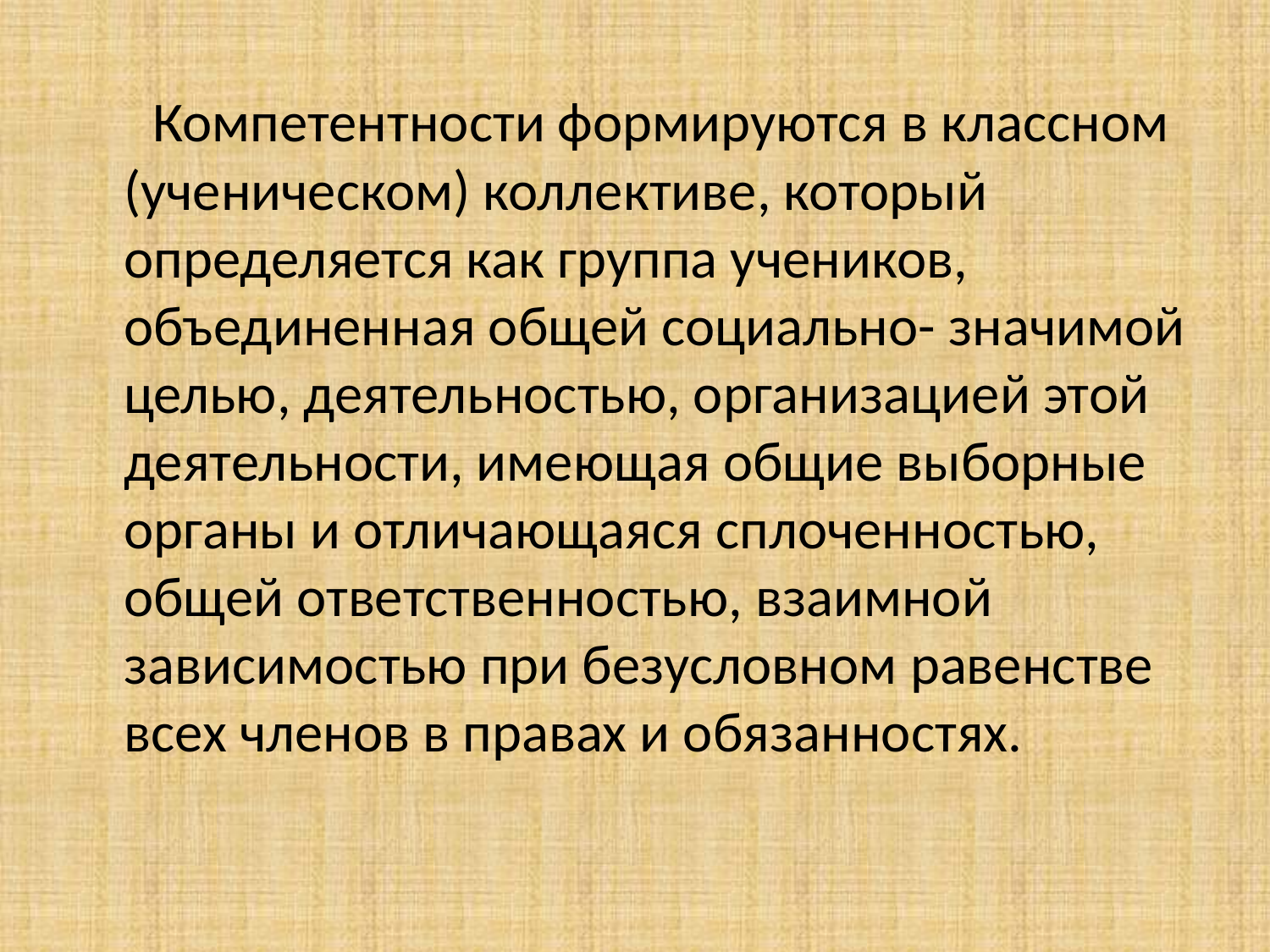

Компетентности формируются в классном (ученическом) коллективе, который определяется как группа учеников, объединенная общей социально- значимой целью, деятельностью, организацией этой деятельности, имеющая общие выборные органы и отличающаяся сплоченностью, общей ответственностью, взаимной зависимостью при безусловном равенстве всех членов в правах и обязанностях.